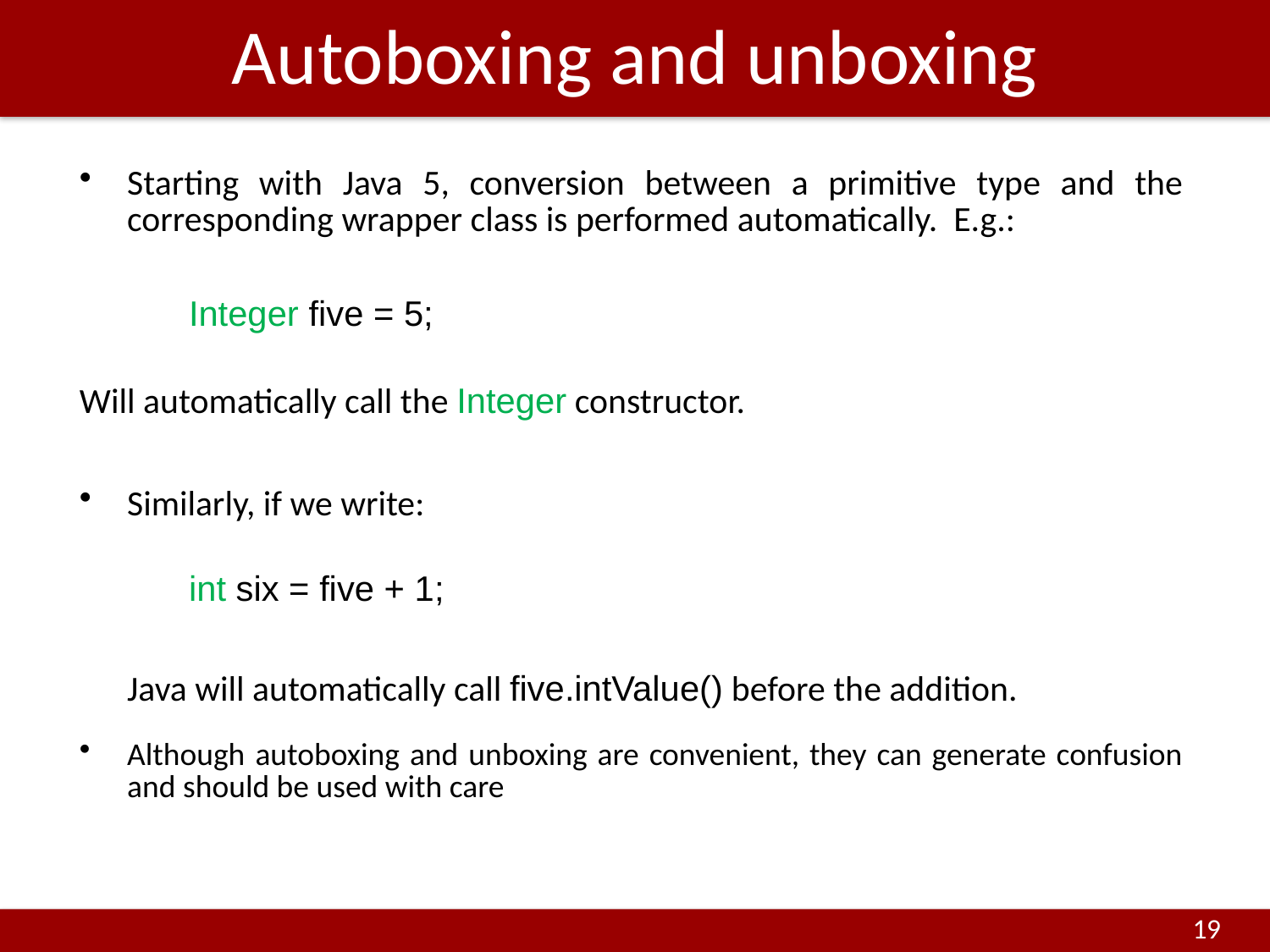

# Autoboxing and unboxing
Starting with Java 5, conversion between a primitive type and the corresponding wrapper class is performed automatically.  E.g.:
Integer five = 5;
Will automatically call the Integer constructor.
Similarly, if we write:
int six = five + 1;
	Java will automatically call five.intValue() before the addition.
Although autoboxing and unboxing are convenient, they can generate confusion and should be used with care